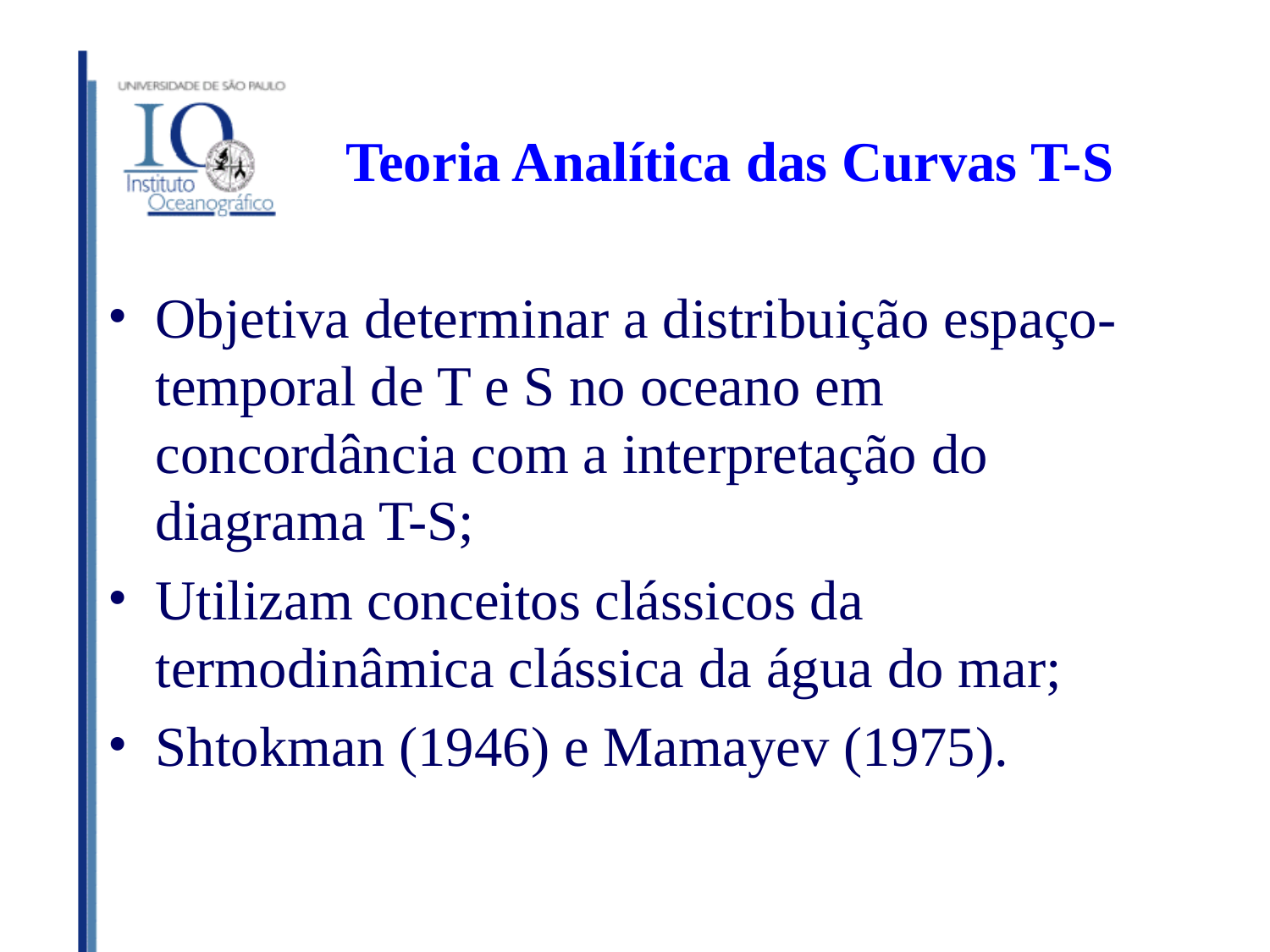

# Teoria Analítica das Curvas T-S
Objetiva determinar a distribuição espaço-temporal de T e S no oceano em concordância com a interpretação do diagrama T-S;
Utilizam conceitos clássicos da termodinâmica clássica da água do mar;
Shtokman (1946) e Mamayev (1975).